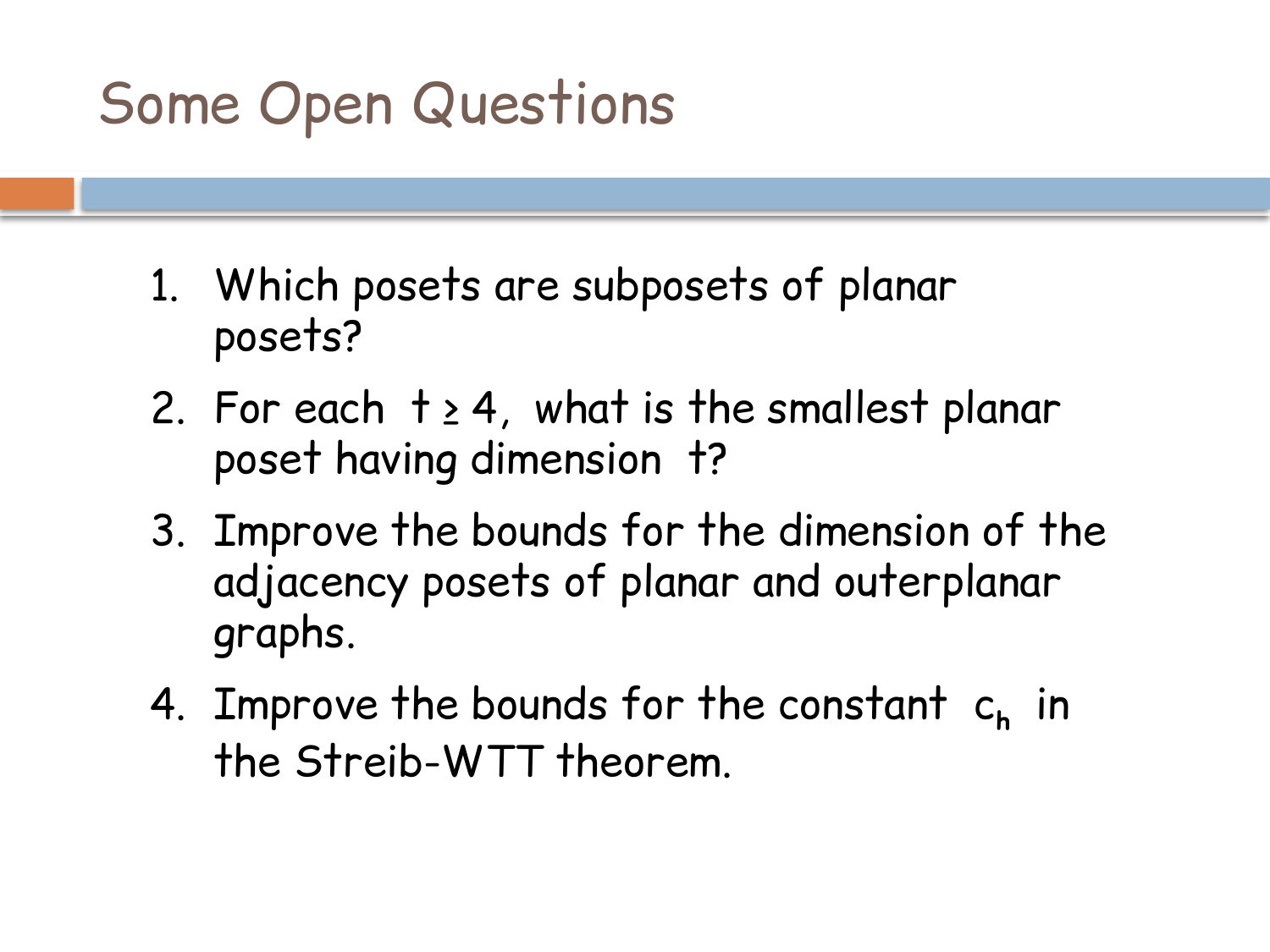

# Some Open Questions

Which posets are subposets of planar posets?
For each  t ≥ 4,  what is the smallest planar poset having dimension  t?
Improve the bounds for the dimension of the adjacency posets of planar and outerplanar graphs.
Improve the bounds for the constant  ch  in the Streib-WTT theorem.